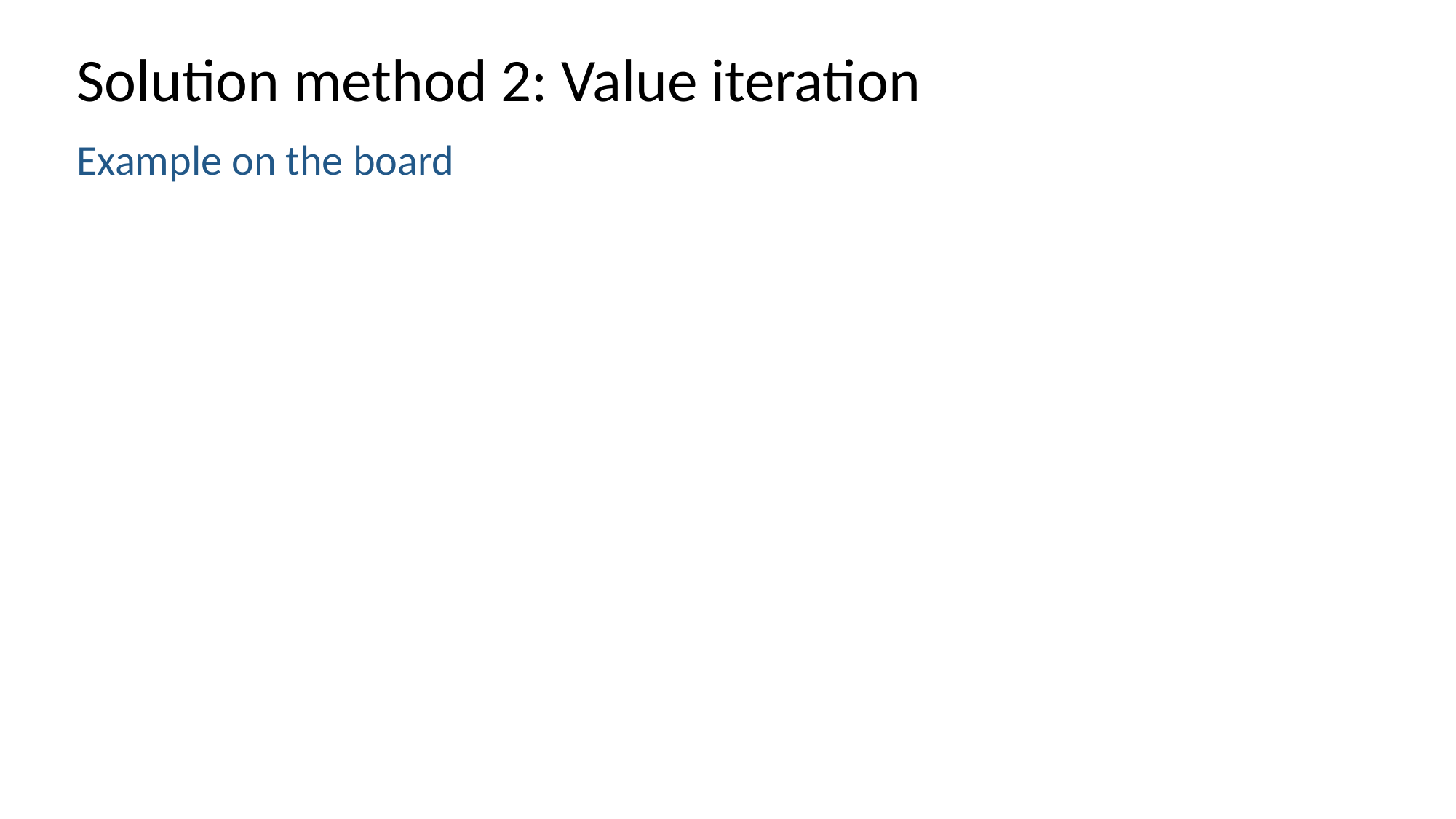

# Solution method 2: Value iteration
Example on the board